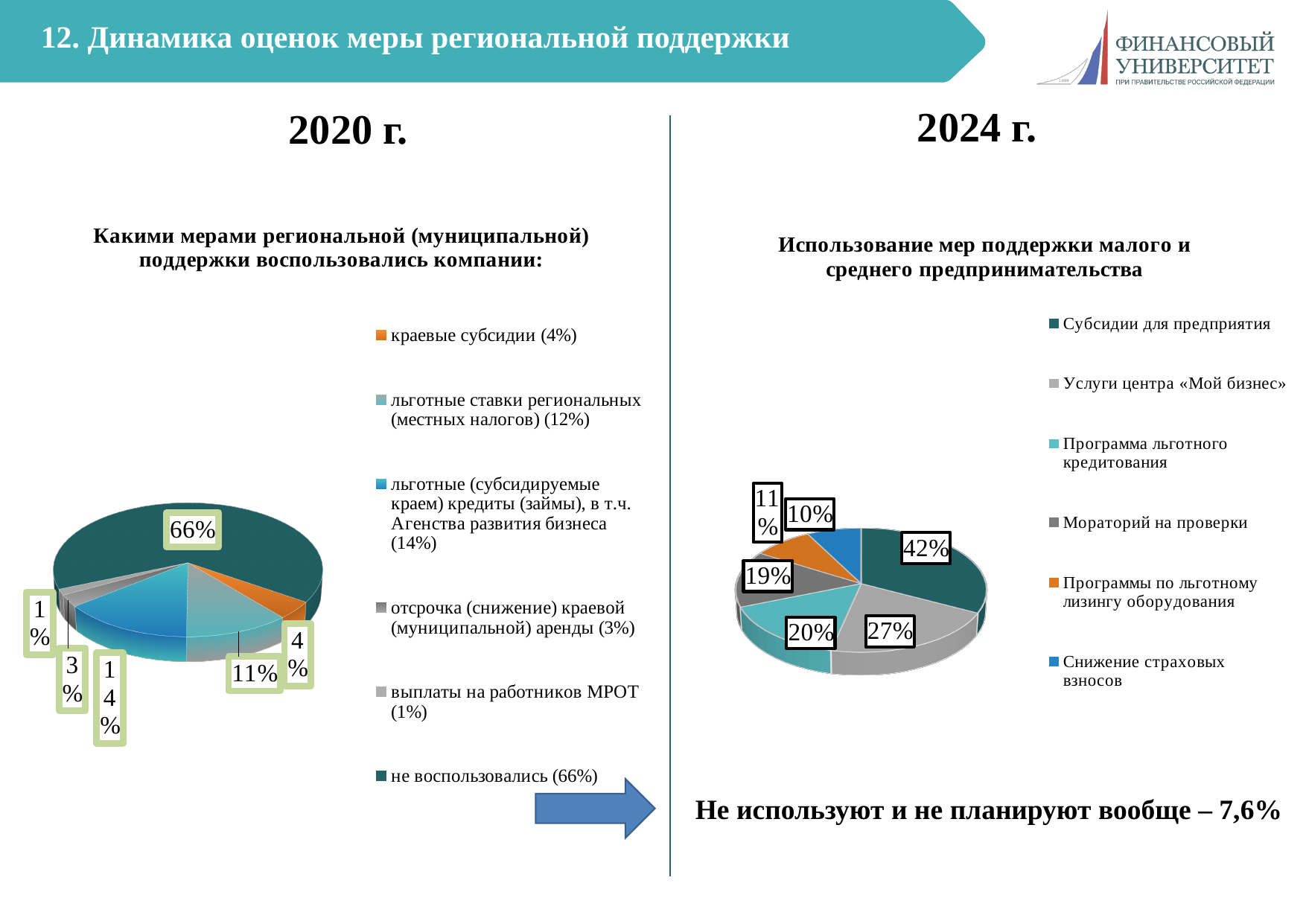

# 12. Динамика оценок меры региональной поддержки
2020 г.
2024 г.

[unsupported chart]

[unsupported chart]

Не используют и не планируют вообще – 7,6%